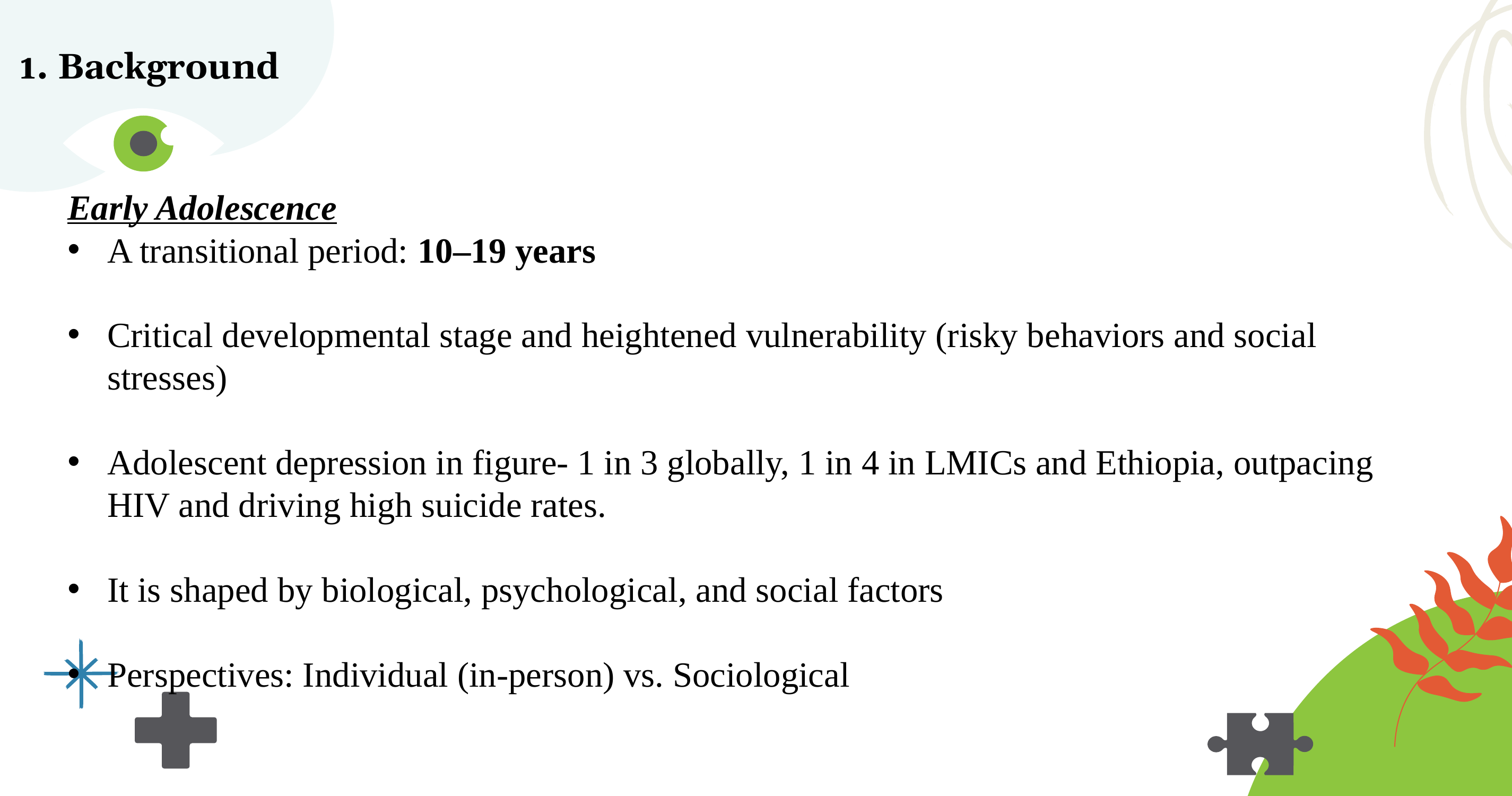

1. Background
Early Adolescence
A transitional period: 10–19 years

Critical developmental stage and heightened vulnerability (risky behaviors and social stresses)

Adolescent depression in figure- 1 in 3 globally, 1 in 4 in LMICs and Ethiopia, outpacing HIV and driving high suicide rates.

It is shaped by biological, psychological, and social factors

Perspectives: Individual (in-person) vs. Sociological